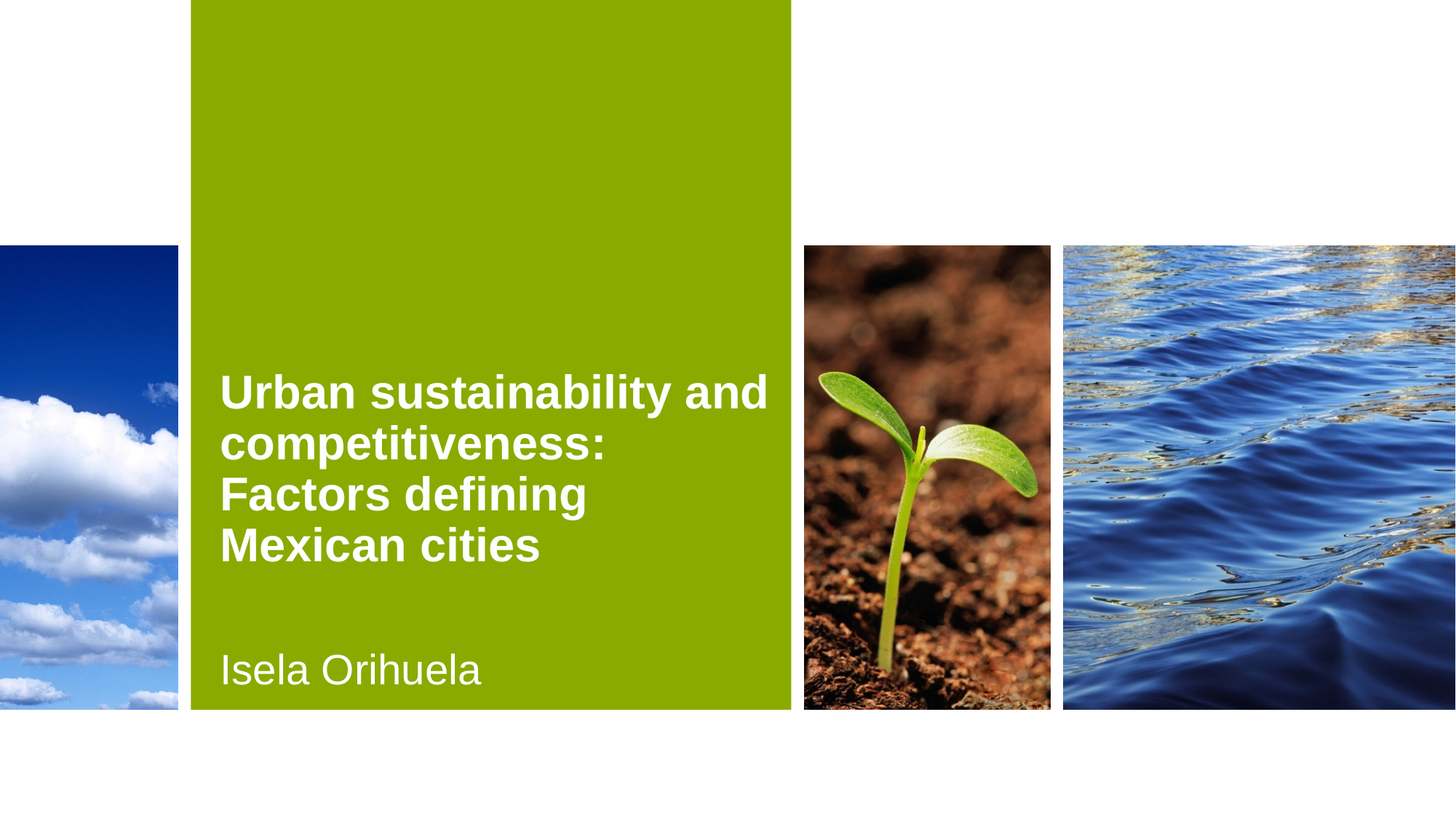

# Urban sustainability and competitiveness: Factors defining Mexican cities
Isela Orihuela